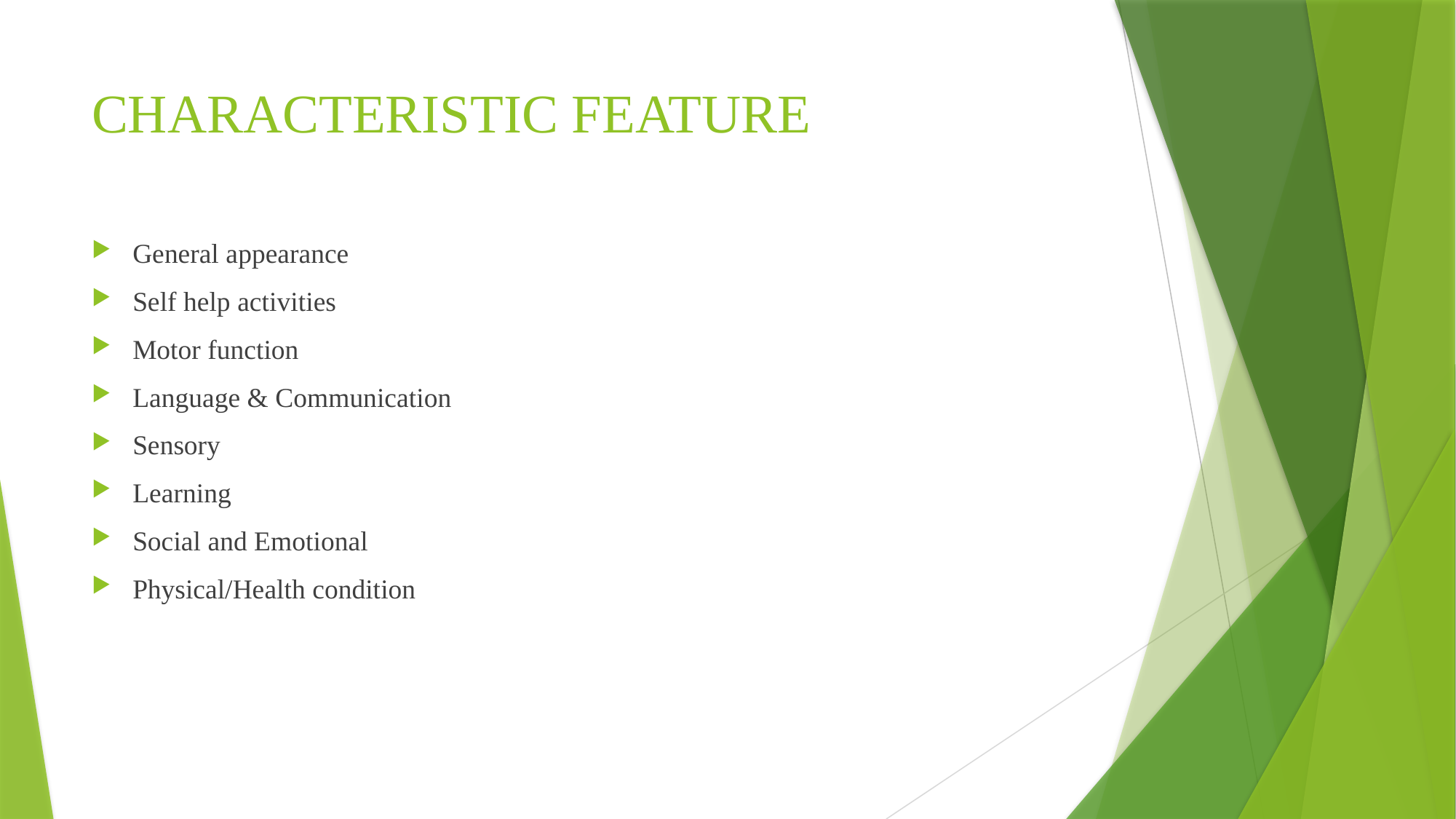

# CHARACTERISTIC FEATURE
General appearance
Self help activities
Motor function
Language & Communication
Sensory
Learning
Social and Emotional
Physical/Health condition